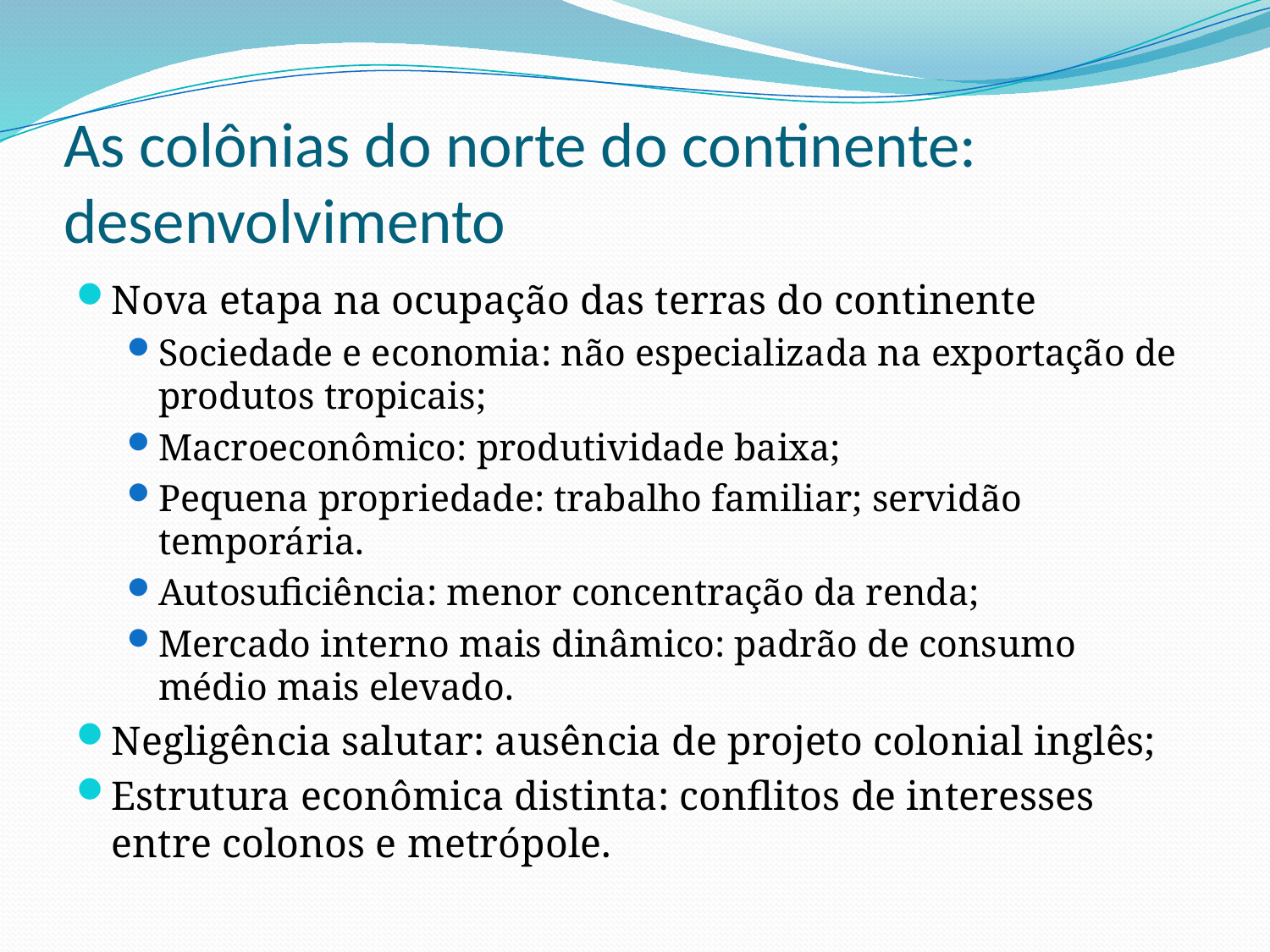

# As colônias do norte do continente: desenvolvimento
Nova etapa na ocupação das terras do continente
Sociedade e economia: não especializada na exportação de produtos tropicais;
Macroeconômico: produtividade baixa;
Pequena propriedade: trabalho familiar; servidão temporária.
Autosuficiência: menor concentração da renda;
Mercado interno mais dinâmico: padrão de consumo médio mais elevado.
Negligência salutar: ausência de projeto colonial inglês;
Estrutura econômica distinta: conflitos de interesses entre colonos e metrópole.